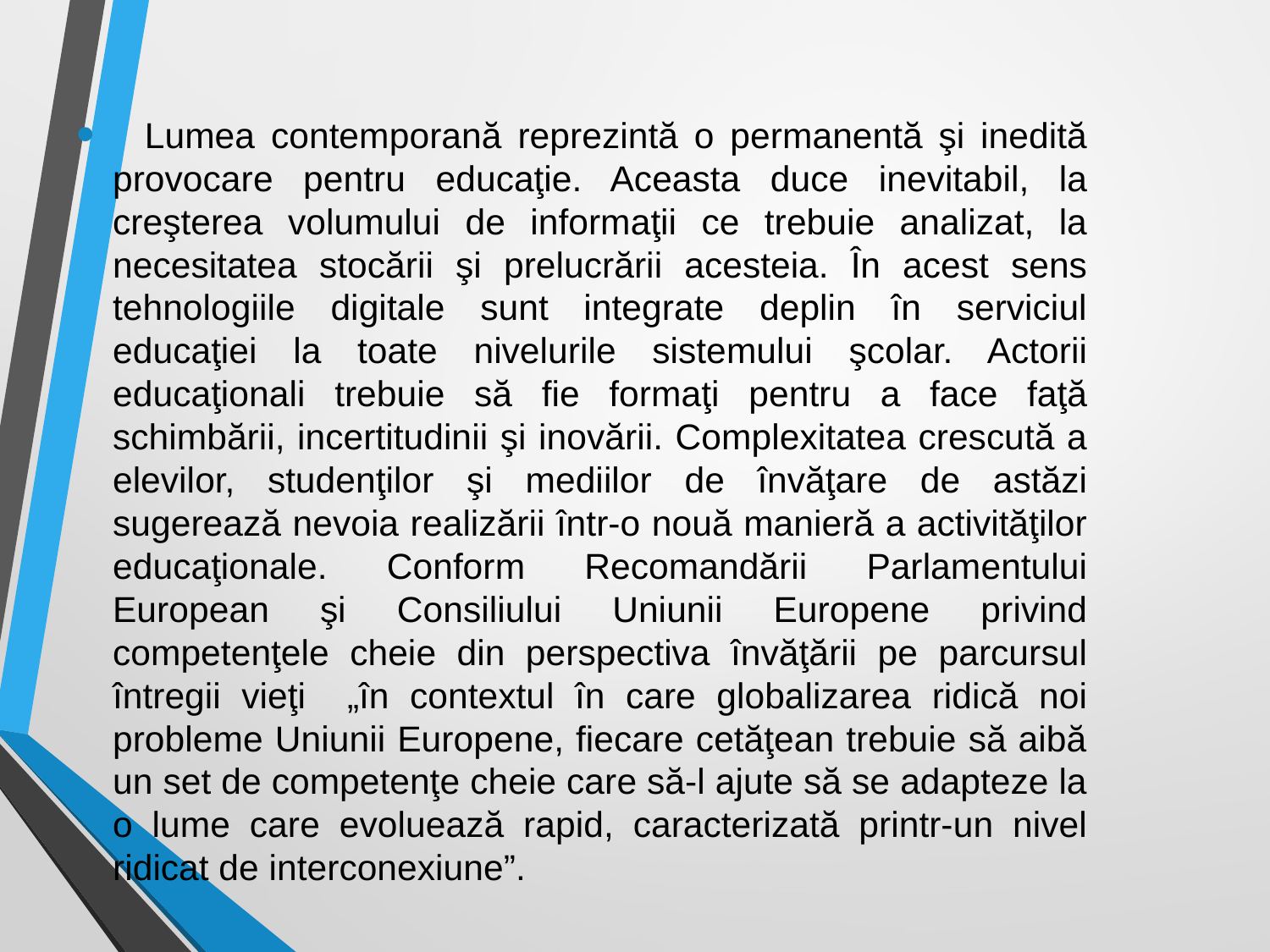

Lumea contemporană reprezintă o permanentă şi inedită provocare pentru educaţie. Aceasta duce inevitabil, la creşterea volumului de informaţii ce trebuie analizat, la necesitatea stocării şi prelucrării acesteia. În acest sens tehnologiile digitale sunt integrate deplin în serviciul educaţiei la toate nivelurile sistemului şcolar. Actorii educaţionali trebuie să fie formaţi pentru a face faţă schimbării, incertitudinii şi inovării. Complexitatea crescută a elevilor, studenţilor şi mediilor de învăţare de astăzi sugerează nevoia realizării într-o nouă manieră a activităţilor educaţionale. Conform Recomandării Parlamentului European şi Consiliului Uniunii Europene privind competenţele cheie din perspectiva învăţării pe parcursul întregii vieţi  „în contextul în care globalizarea ridică noi probleme Uniunii Europene, fiecare cetăţean trebuie să aibă un set de competenţe cheie care să-l ajute să se adapteze la o lume care evoluează rapid, caracterizată printr-un nivel ridicat de interconexiune”.